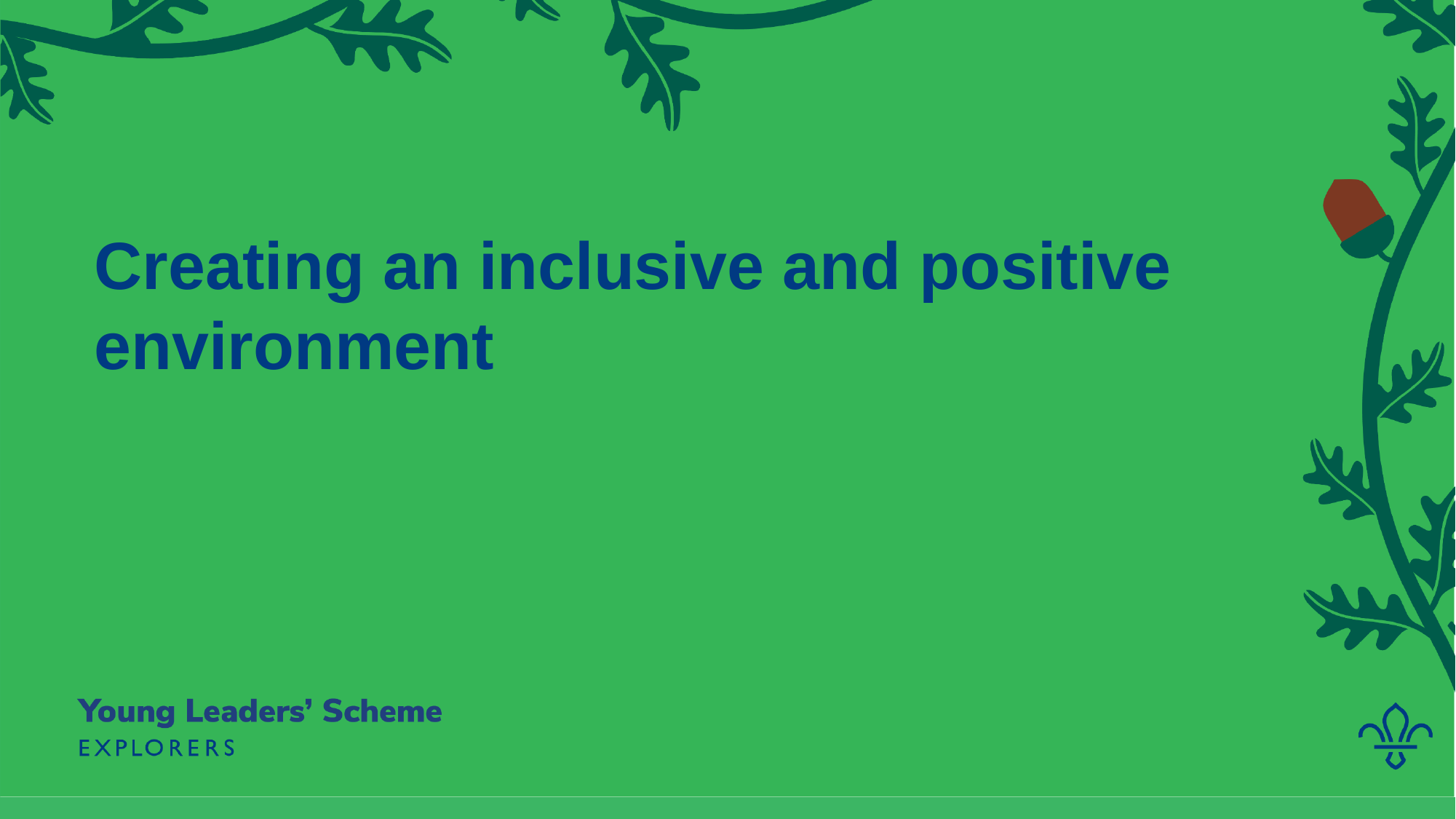

# Creating an inclusive and positive environment